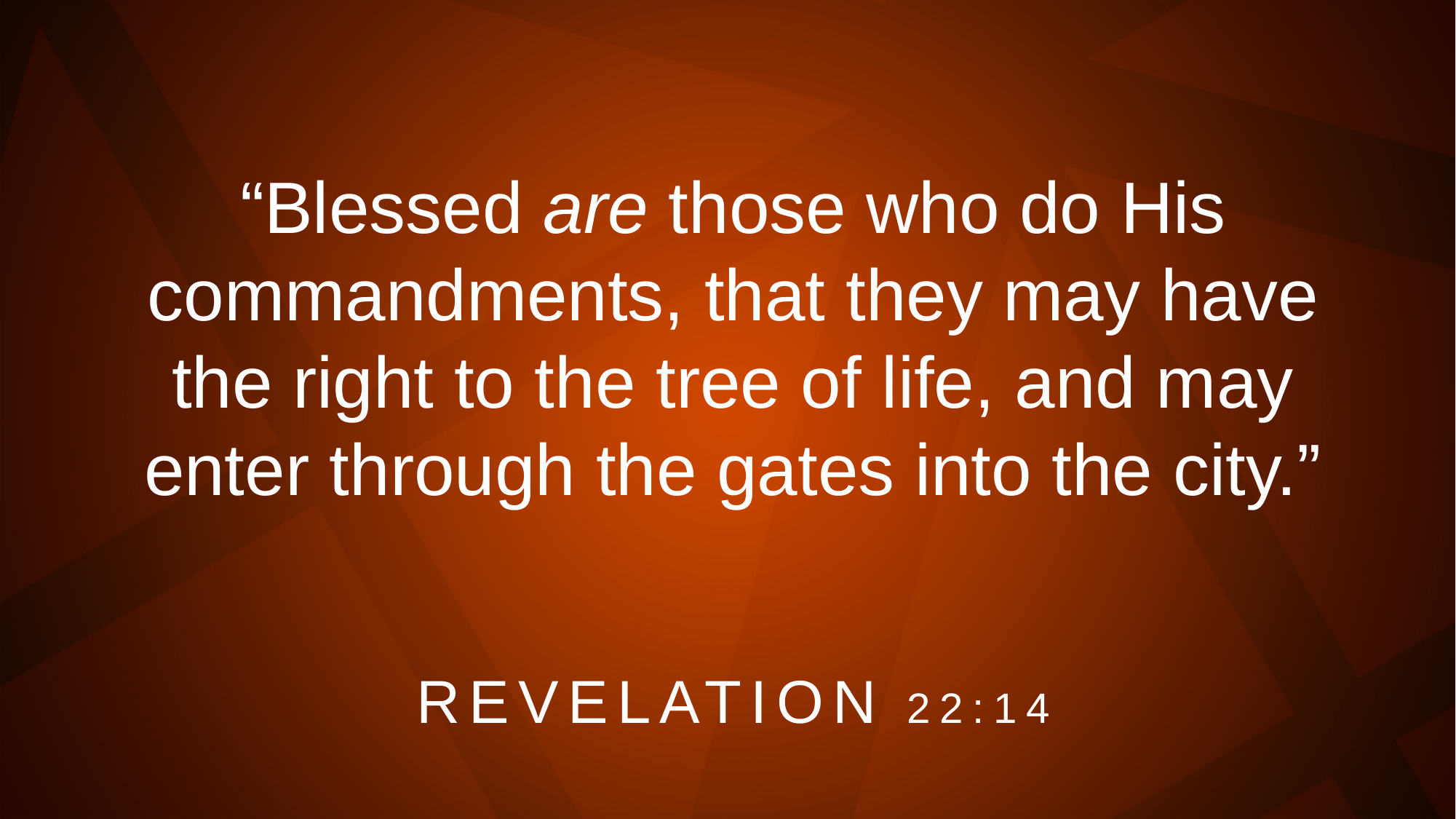

“Blessed are those who do His commandments, that they may have the right to the tree of life, and may enter through the gates into the city.”
REVELATION 22:14